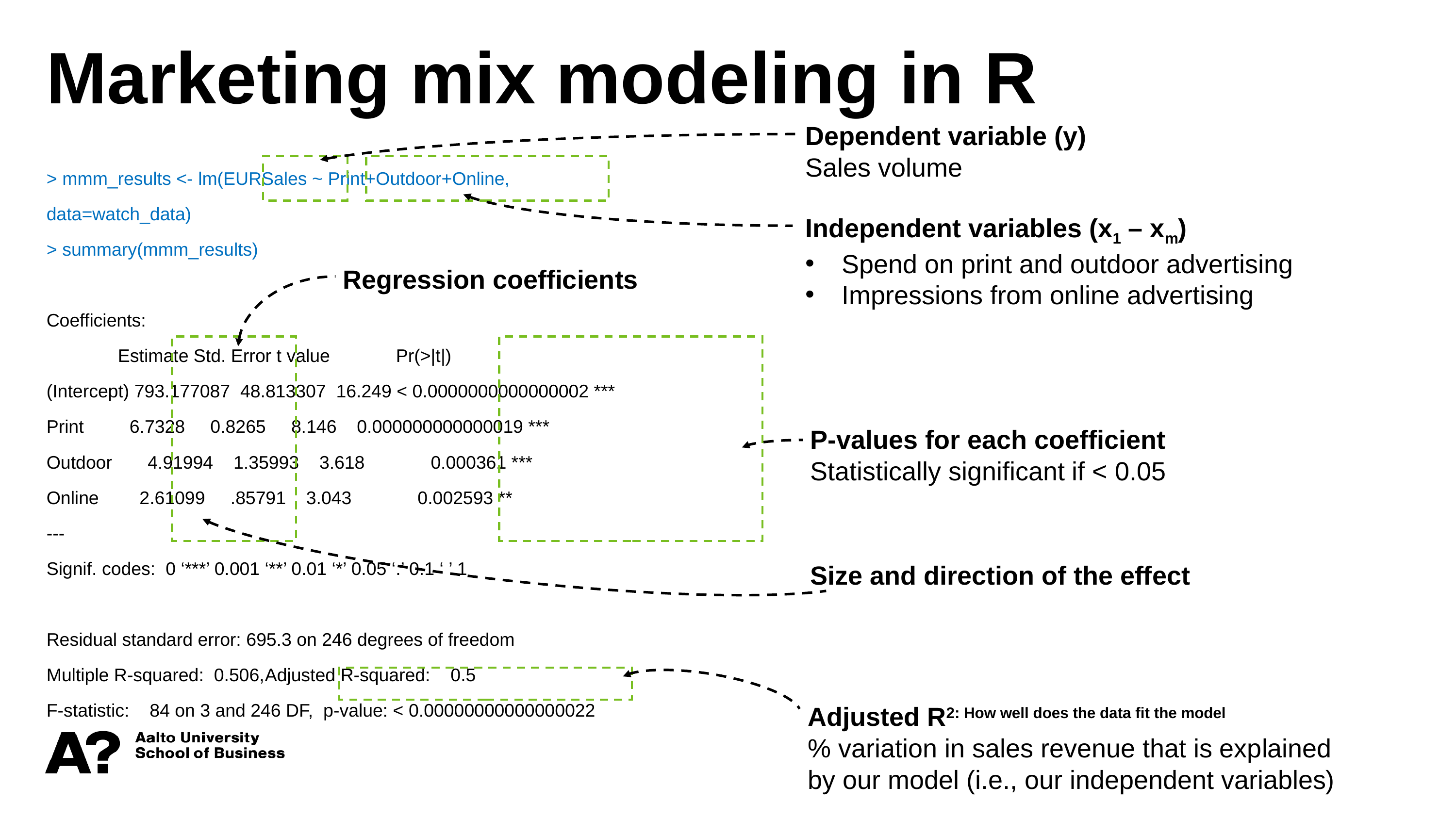

Marketing mix modeling in R
Dependent variable (y)
Sales volume

> mmm_results <- lm(EURSales ~ Print+Outdoor+Online,
data=watch_data)
> summary(mmm_results)

Coefficients:
              Estimate Std. Error t value             Pr(>|t|)
(Intercept) 793.177087  48.813307  16.249 < 0.0000000000000002 ***
Print         6.7328     0.8265     8.146    0.000000000000019 ***
Outdoor       4.91994    1.35993    3.618             0.000361 ***
Online        2.61099     .85791    3.043             0.002593 **
---
Signif. codes:  0 ‘***’ 0.001 ‘**’ 0.01 ‘*’ 0.05 ‘.’ 0.1 ‘ ’ 1

Residual standard error: 695.3 on 246 degrees of freedom
Multiple R-squared:  0.506,	Adjusted R-squared:    0.5
F-statistic:    84 on 3 and 246 DF,  p-value: < 0.00000000000000022

Independent variables (x1 – xm)
Spend on print and outdoor advertising
Impressions from online advertising

Regression coefficients

P-values for each coefficient
Statistically significant if < 0.05

Size and direction of the effect

Adjusted R2: How well does the data fit the model
% variation in sales revenue that is explained by our model (i.e., our independent variables)